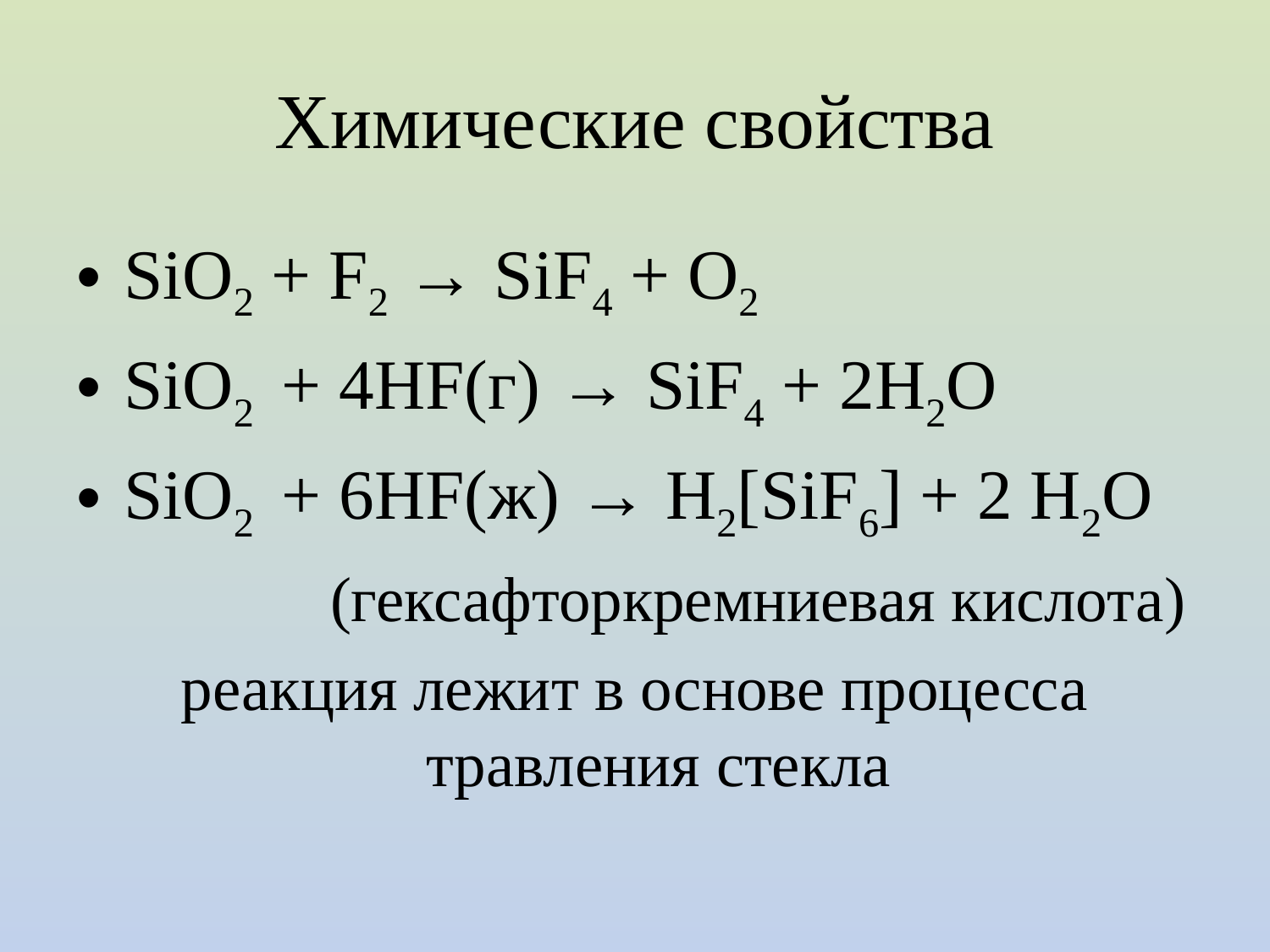

# Химические свойства
SiO2 + F2 → SiF4 + O2
SiO2  + 4HF(г) → SiF4 + 2H2O
SiO2  + 6HF(ж) → H2[SiF6] + 2 H2O
                (гексафторкремниевая кислота)
реакция лежит в основе процесса травления стекла